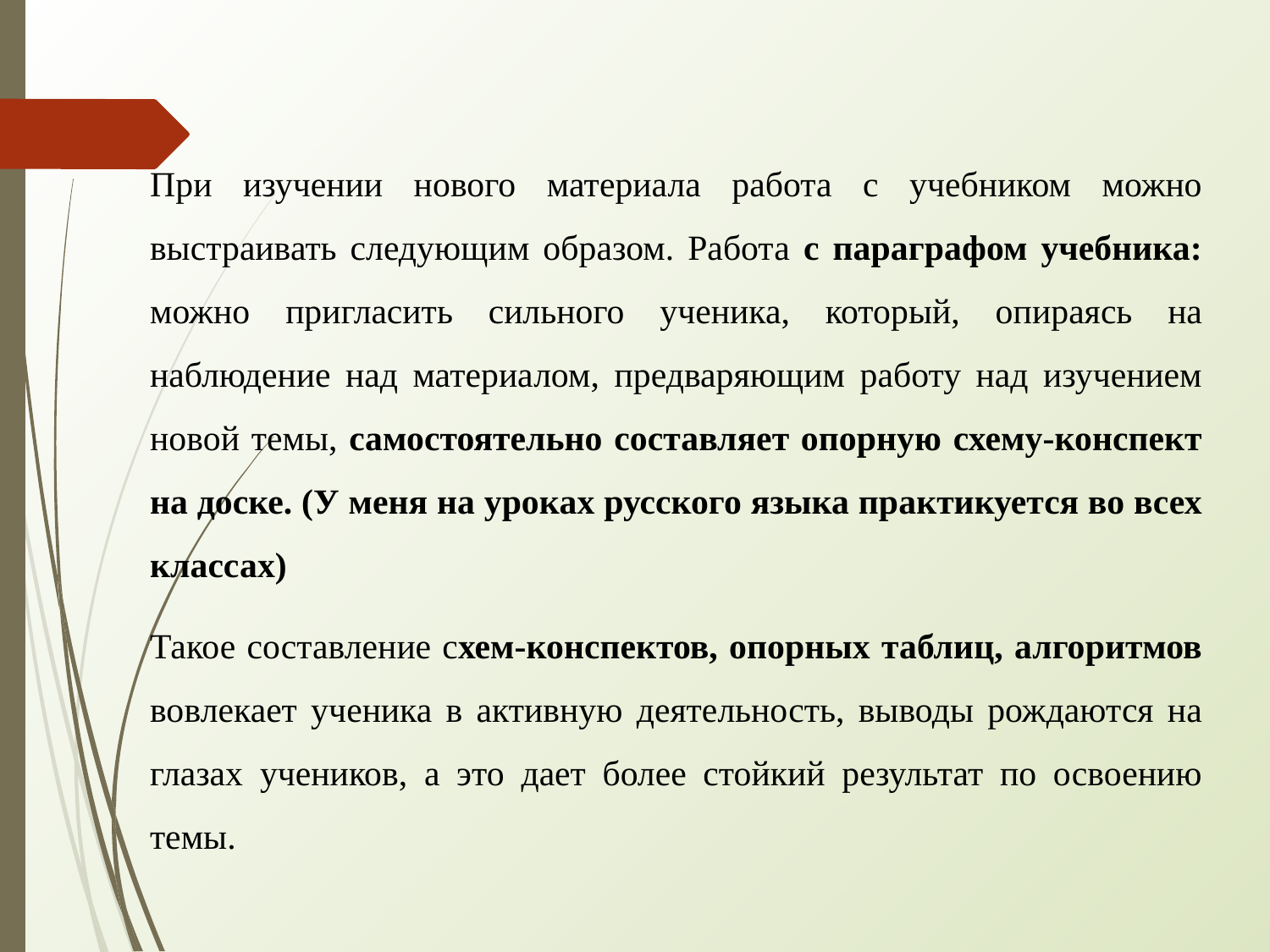

При изучении нового материала работа с учебником можно выстраивать следующим образом. Работа с параграфом учебника: можно пригласить сильного ученика, который, опираясь на наблюдение над материалом, предваряющим работу над изучением новой темы, самостоятельно составляет опорную схему-конспект на доске. (У меня на уроках русского языка практикуется во всех классах)
Такое составление схем-конспектов, опорных таблиц, алгоритмов вовлекает ученика в активную деятельность, выводы рождаются на глазах учеников, а это дает более стойкий результат по освоению темы.
#